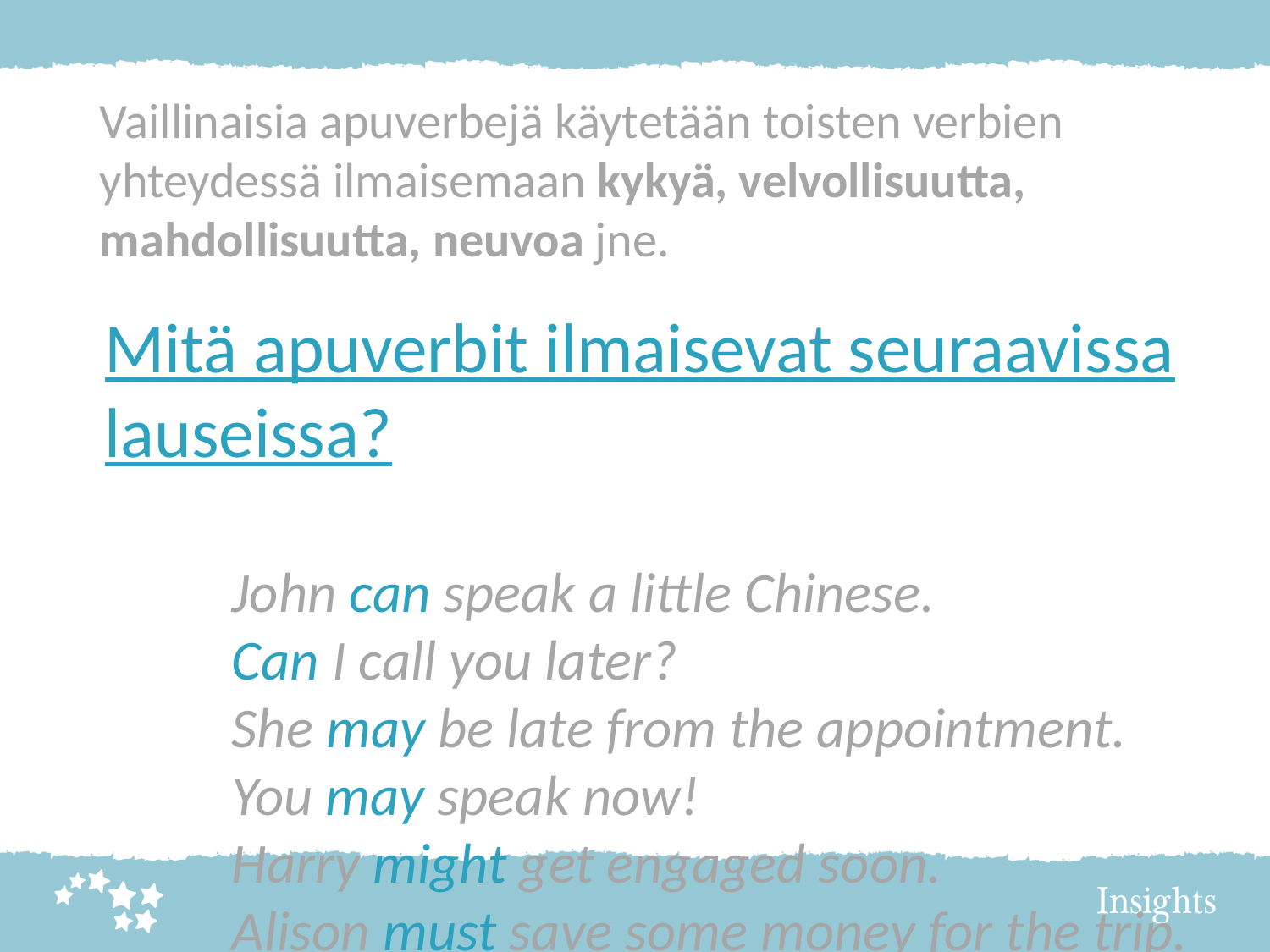

Vaillinaisia apuverbejä käytetään toisten verbien yhteydessä ilmaisemaan kykyä, velvollisuutta, mahdollisuutta, neuvoa jne.
Mitä apuverbit ilmaisevat seuraavissa lauseissa?

	John can speak a little Chinese.
	Can I call you later?
	She may be late from the appointment.
	You may speak now!
	Harry might get engaged soon.
	Alison must save some money for the trip.
	She must be looking forward to it.
	You should exercise more.